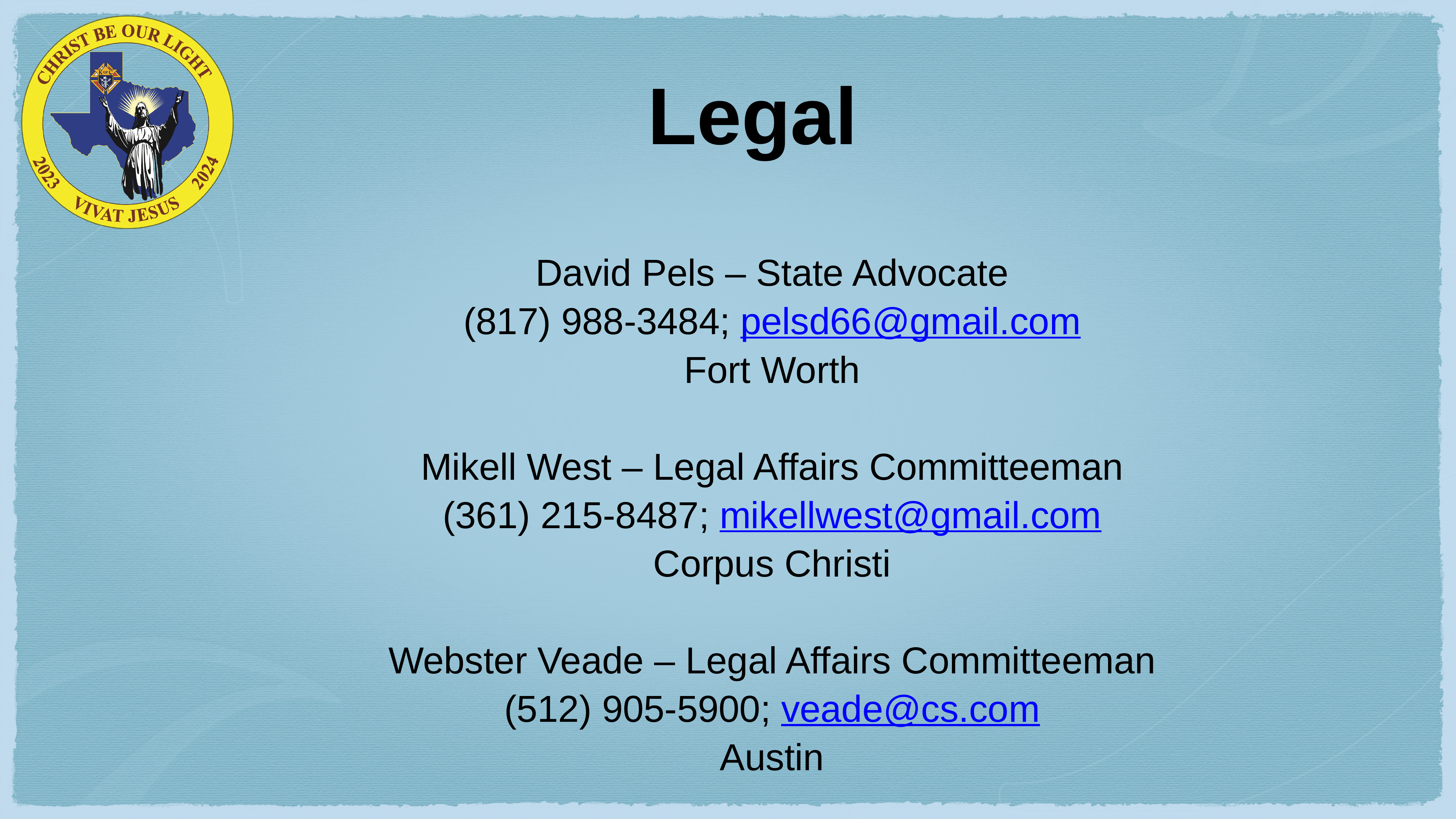

# Legal
David Pels – State Advocate
(817) 988-3484; pelsd66@gmail.com
Fort Worth

Mikell West – Legal Affairs Committeeman
(361) 215-8487; mikellwest@gmail.com
Corpus Christi

Webster Veade – Legal Affairs Committeeman
(512) 905-5900; veade@cs.com
Austin